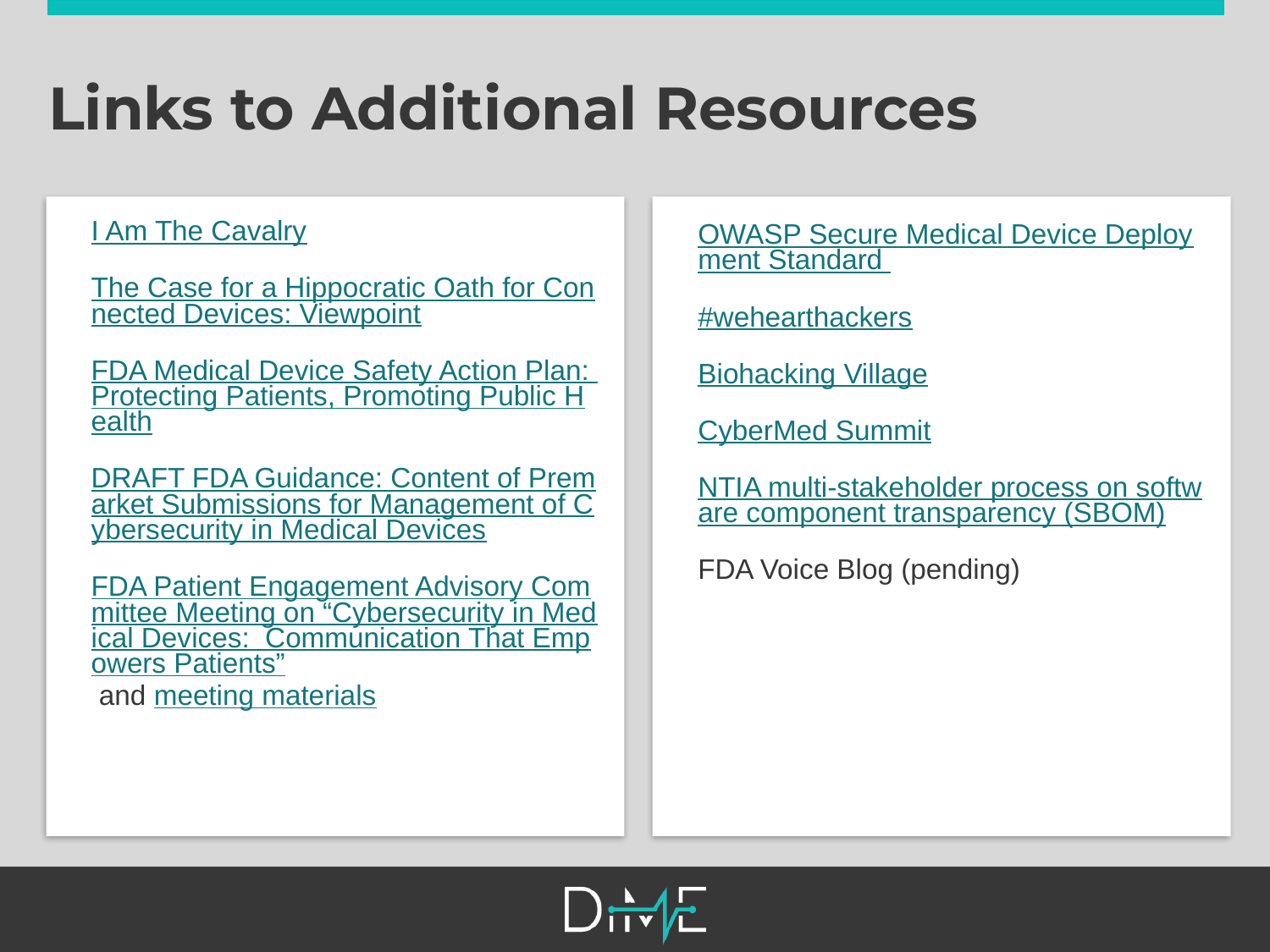

# Links to Additional Resources
I Am The Cavalry
The Case for a Hippocratic Oath for Connected Devices: Viewpoint
FDA Medical Device Safety Action Plan: Protecting Patients, Promoting Public Health
DRAFT FDA Guidance: Content of Premarket Submissions for Management of Cybersecurity in Medical Devices
FDA Patient Engagement Advisory Committee Meeting on “Cybersecurity in Medical Devices:  Communication That Empowers Patients” and meeting materials
OWASP Secure Medical Device Deployment Standard
#wehearthackers
Biohacking Village
CyberMed Summit
NTIA multi-stakeholder process on software component transparency (SBOM)
FDA Voice Blog (pending)